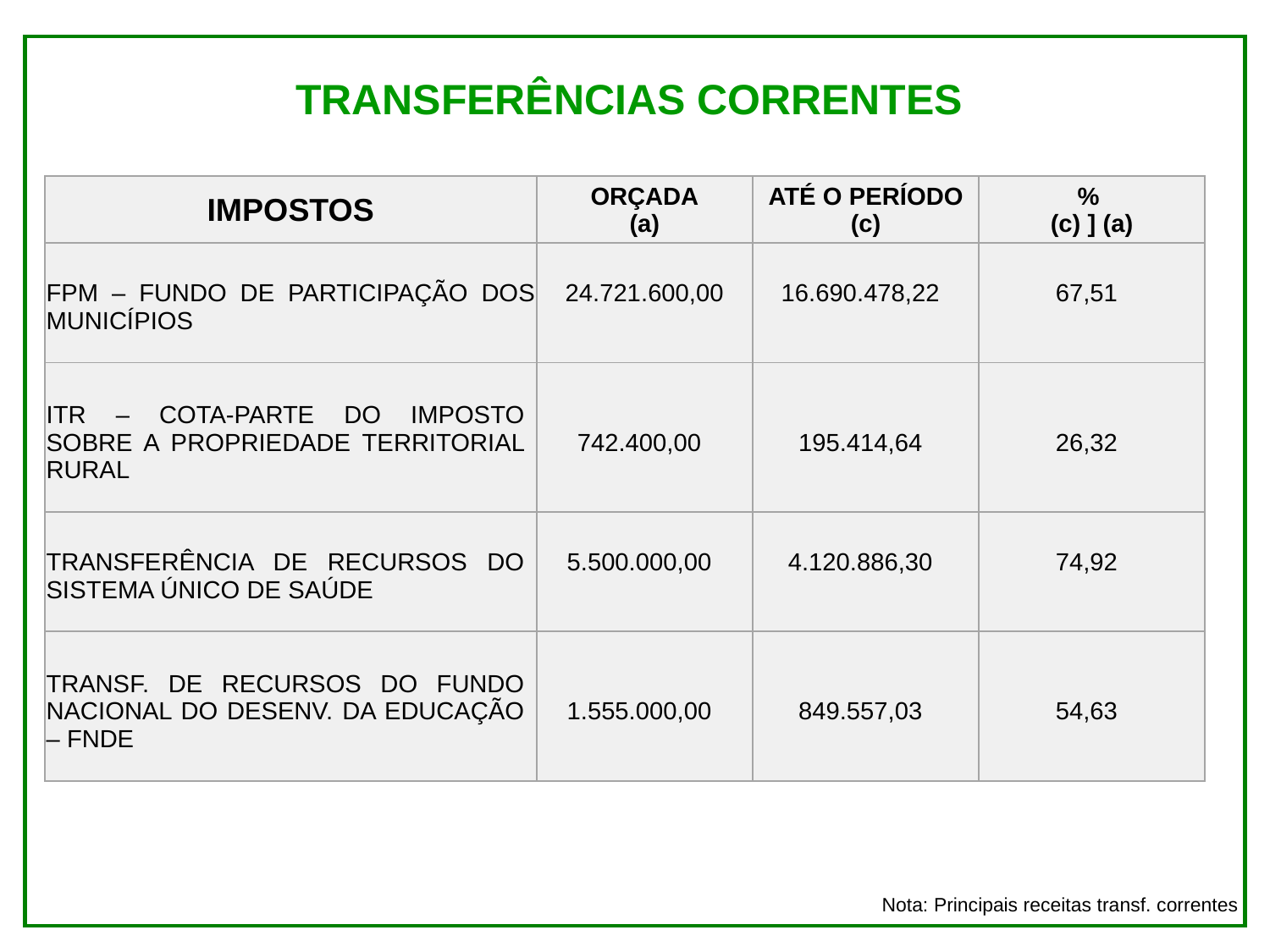

TRANSFERÊNCIAS CORRENTES
| IMPOSTOS | ORÇADA (a) | ATÉ O PERÍODO (c) | % (c) ] (a) |
| --- | --- | --- | --- |
| FPM – FUNDO DE PARTICIPAÇÃO DOS MUNICÍPIOS | 24.721.600,00 | 16.690.478,22 | 67,51 |
| ITR – COTA-PARTE DO IMPOSTO SOBRE A PROPRIEDADE TERRITORIAL RURAL | 742.400,00 | 195.414,64 | 26,32 |
| TRANSFERÊNCIA DE RECURSOS DO SISTEMA ÚNICO DE SAÚDE | 5.500.000,00 | 4.120.886,30 | 74,92 |
| TRANSF. DE RECURSOS DO FUNDO NACIONAL DO DESENV. DA EDUCAÇÃO – FNDE | 1.555.000,00 | 849.557,03 | 54,63 |
Nota: Principais receitas transf. correntes